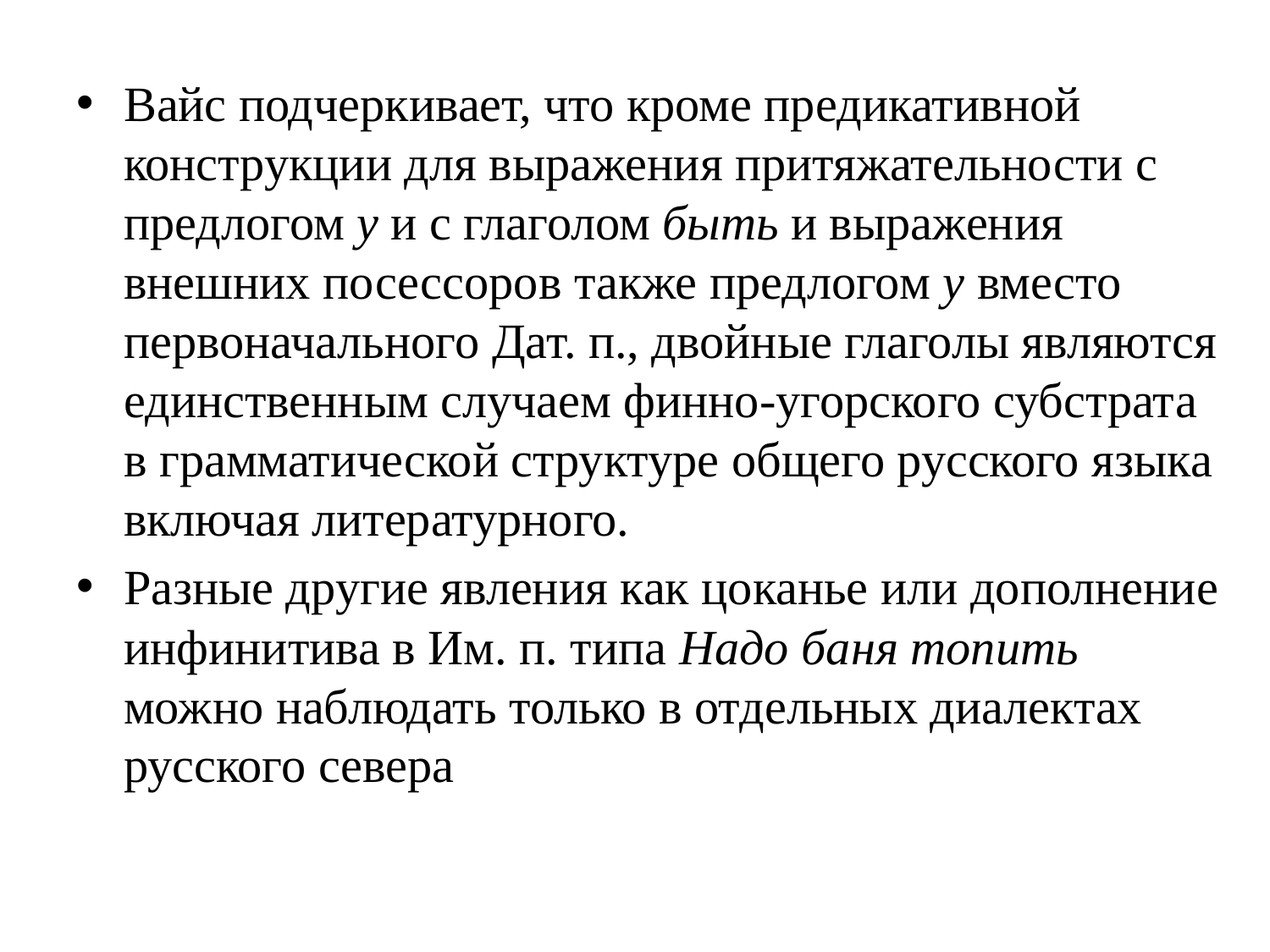

Вайс подчеркивает, что кроме предикативной конструкции для выражения притяжательности с предлогом у и с глаголом быть и выражения внешних посессоров также предлогом у вместо первоначального Дат. п., двойные глаголы являются единственным случаем финно-угорского субстрата в грамматической структуре общего русского языка включая литературного.
Разные другие явления как цоканье или дополнение инфинитива в Им. п. типа Надо баня топить можно наблюдать только в отдельных диалектах русского севера